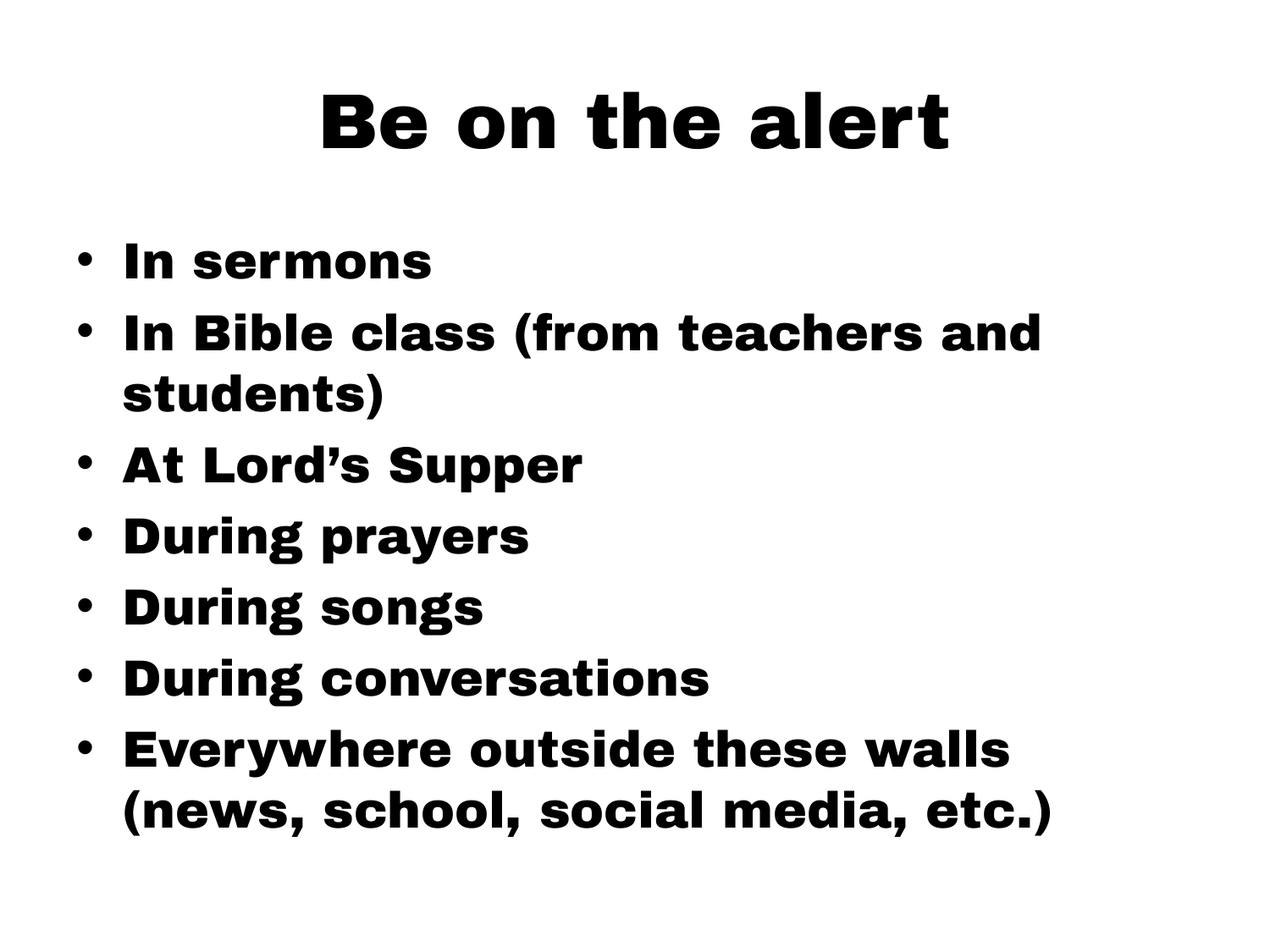

# Be on the alert
In sermons
In Bible class (from teachers and students)
At Lord’s Supper
During prayers
During songs
During conversations
Everywhere outside these walls (news, school, social media, etc.)